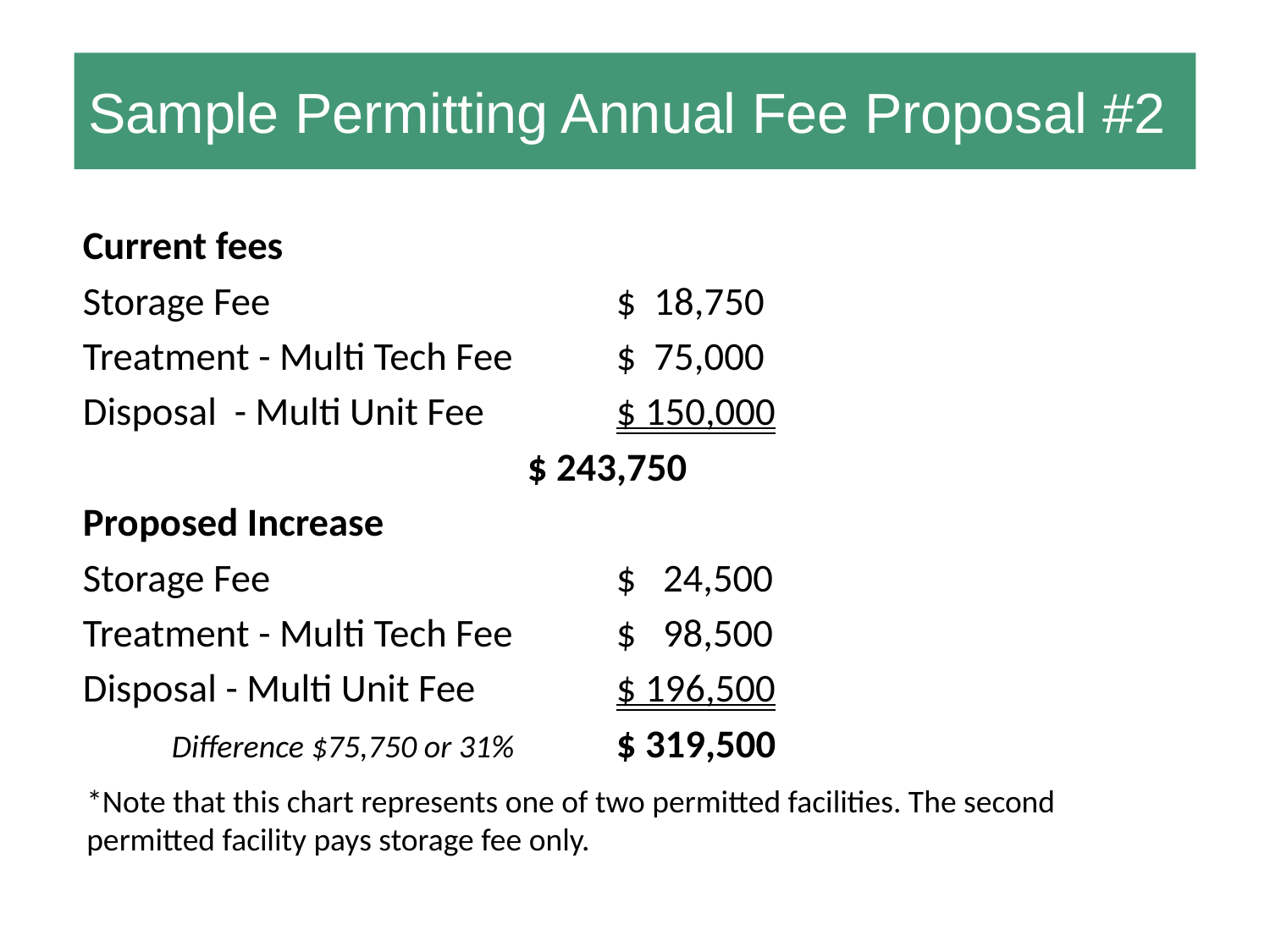

# Sample Permitting Annual Fee Proposal #2
Current fees
Storage Fee				$  18,750
Treatment - Multi Tech Fee		$  75,000
Disposal  - Multi Unit Fee 		$ 150,000
					$ 243,750
Proposed Increase
Storage Fee				$   24,500
Treatment - Multi Tech Fee 		$   98,500
Disposal - Multi Unit Fee 		$ 196,500
	Difference $75,750 or 31%		$ 319,500

*Note that this chart represents one of two permitted facilities. The second permitted facility pays storage fee only.